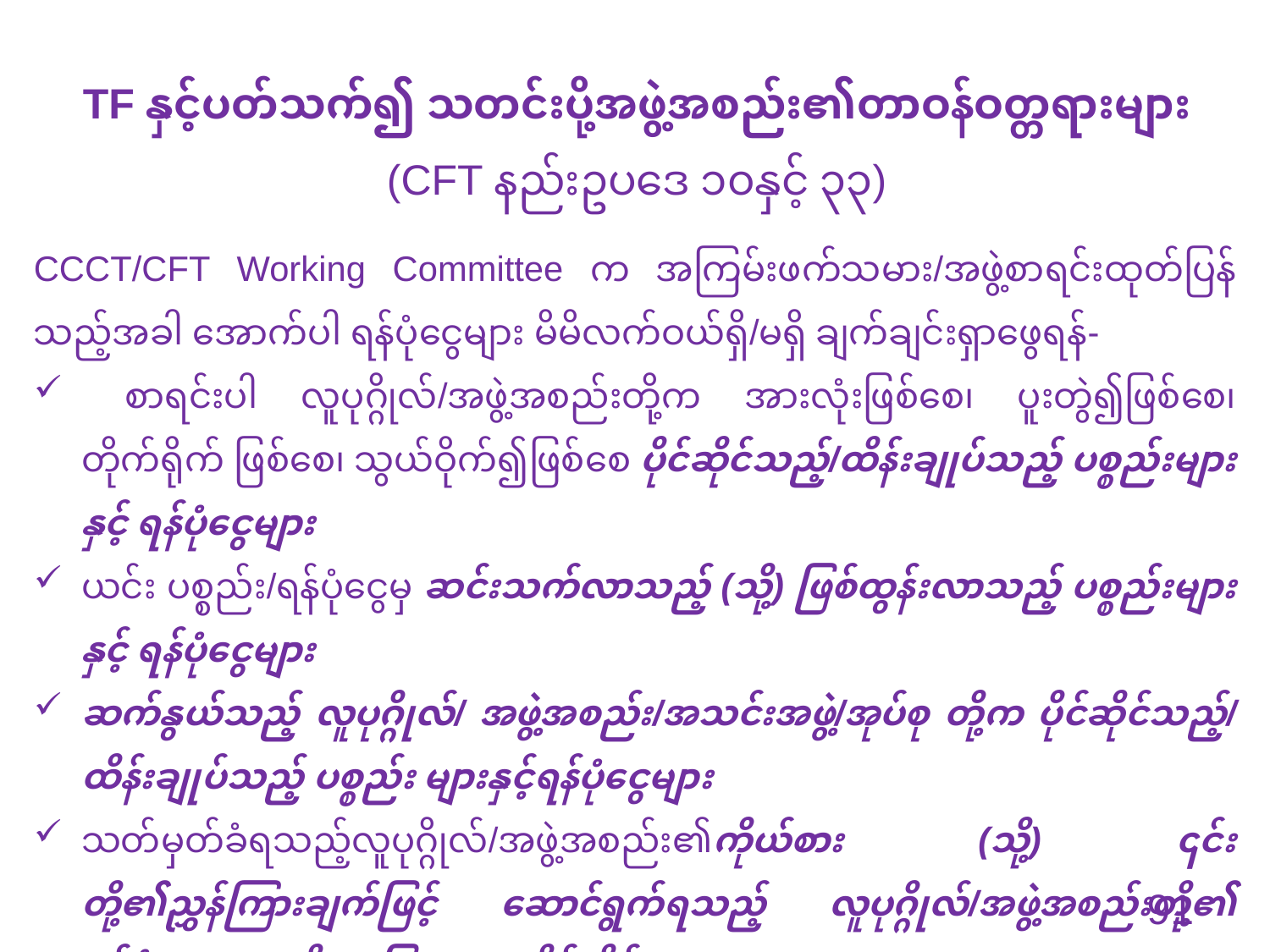

TF နှင့်ပတ်သက်၍ သတင်းပို့အဖွဲ့အစည်း၏တာဝန်ဝတ္တရားများ
(CFT နည်းဥပဒေ ၁၀နှင့် ၃၃)
CCCT/CFT Working Committee က အကြမ်းဖက်သမား/အဖွဲ့စာရင်းထုတ်ပြန်​သည့်အခါ အောက်ပါ ရန်ပုံငွေများ မိမိလက်ဝယ်ရှိ/မရှိ ချက်ချင်းရှာဖွေရန်-
 စာရင်းပါ လူပုဂ္ဂိုလ်/အဖွဲ့အစည်းတို့က အားလုံးဖြစ်စေ၊ ပူးတွဲ၍ဖြစ်စေ၊ တိုက်ရိုက် ဖြစ်စေ၊ သွယ်ဝိုက်၍ဖြစ်စေ ပိုင်ဆိုင်သည့်/ထိန်းချုပ်သည့် ပစ္စည်းများနှင့် ရန်ပုံငွေများ
ယင်း ပစ္စည်း/ရန်ပုံငွေမှ ဆင်းသက်လာသည့် (သို့) ဖြစ်ထွန်းလာသည့် ပစ္စည်းများနှင့် ရန်ပုံငွေများ
ဆက်နွယ်သည့် လူပုဂ္ဂိုလ်/ အဖွဲ့အစည်း/အသင်းအဖွဲ့/အုပ်စု တို့က ပိုင်ဆိုင်သည့်/ ထိန်းချုပ်သည့် ပစ္စည်း များနှင့်ရန်ပုံငွေများ
သတ်မှတ်ခံရသည့်လူပုဂ္ဂိုလ်/အဖွဲ့အစည်း၏ကိုယ်စား (သို့) ၎င်းတို့၏ညွှန်ကြားချက်ဖြင့် ဆောင်ရွက်ရသည့် လူပုဂ္ဂိုလ်/အဖွဲ့အစည်းတို့၏ ရန်ပုံငွေများ (သို့) အခြားသော ပိုင်ဆိုင်မှုများ

91